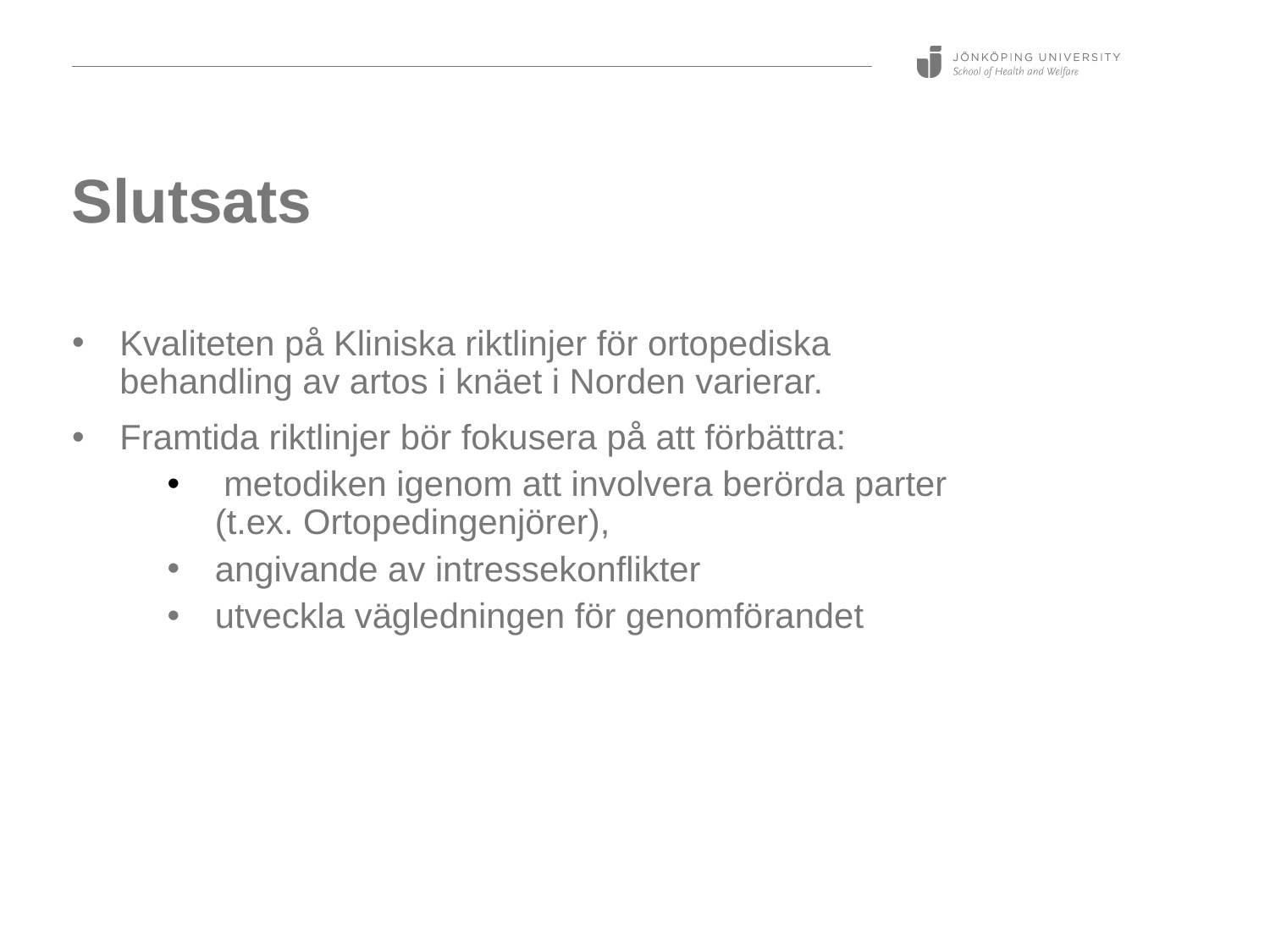

# Slutsats
Kvaliteten på Kliniska riktlinjer för ortopediska behandling av artos i knäet i Norden varierar.
Framtida riktlinjer bör fokusera på att förbättra:
 metodiken igenom att involvera berörda parter (t.ex. Ortopedingenjörer),
angivande av intressekonflikter
utveckla vägledningen för genomförandet